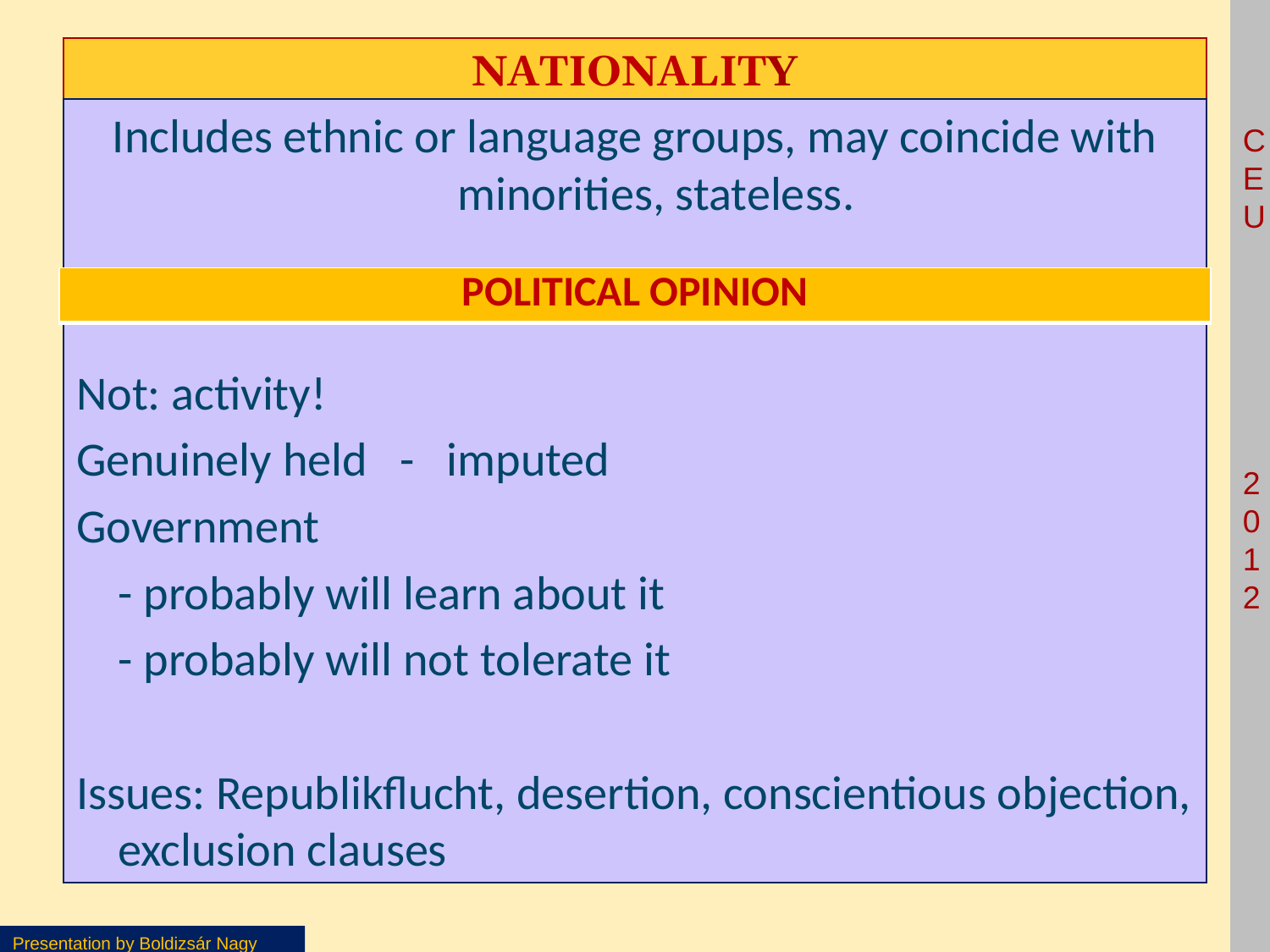

# Nationality
Includes ethnic or language groups, may coincide with minorities, stateless.

Not: activity!
Genuinely held   -   imputed
Government
	- probably will learn about it
	- probably will not tolerate it

Issues: Republikflucht, desertion, conscientious objection, exclusion clauses
| POLITICAL OPINION |
| --- |